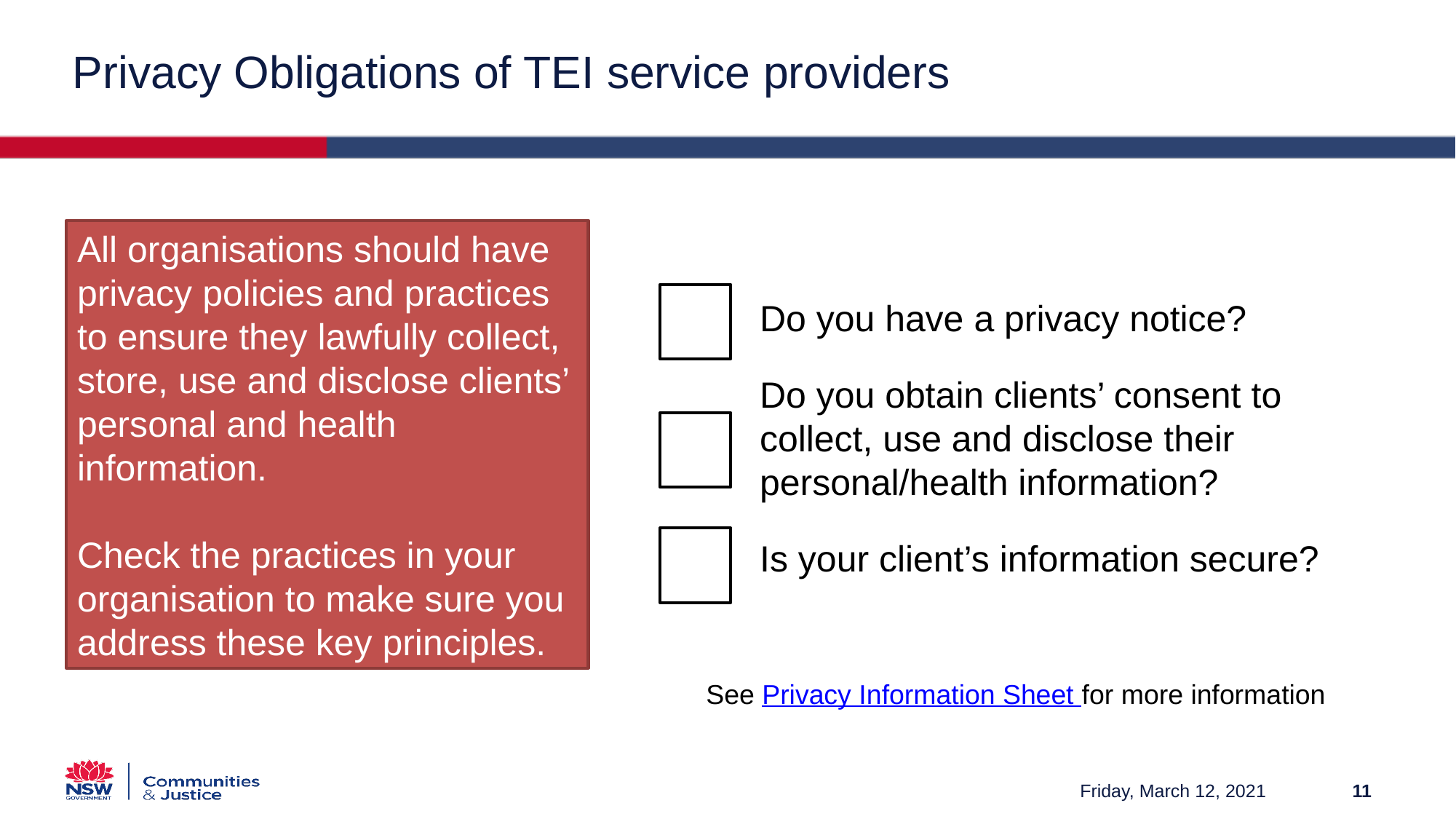

# Privacy Obligations of TEI service providers
All organisations should have privacy policies and practices to ensure they lawfully collect, store, use and disclose clients’ personal and health information.

Check the practices in your organisation to make sure you address these key principles.

Do you have a privacy notice?

Do you obtain clients’ consent to collect, use and disclose their personal/health information?

Is your client’s information secure?

See Privacy Information Sheet for more information
Friday, March 12, 2021
11